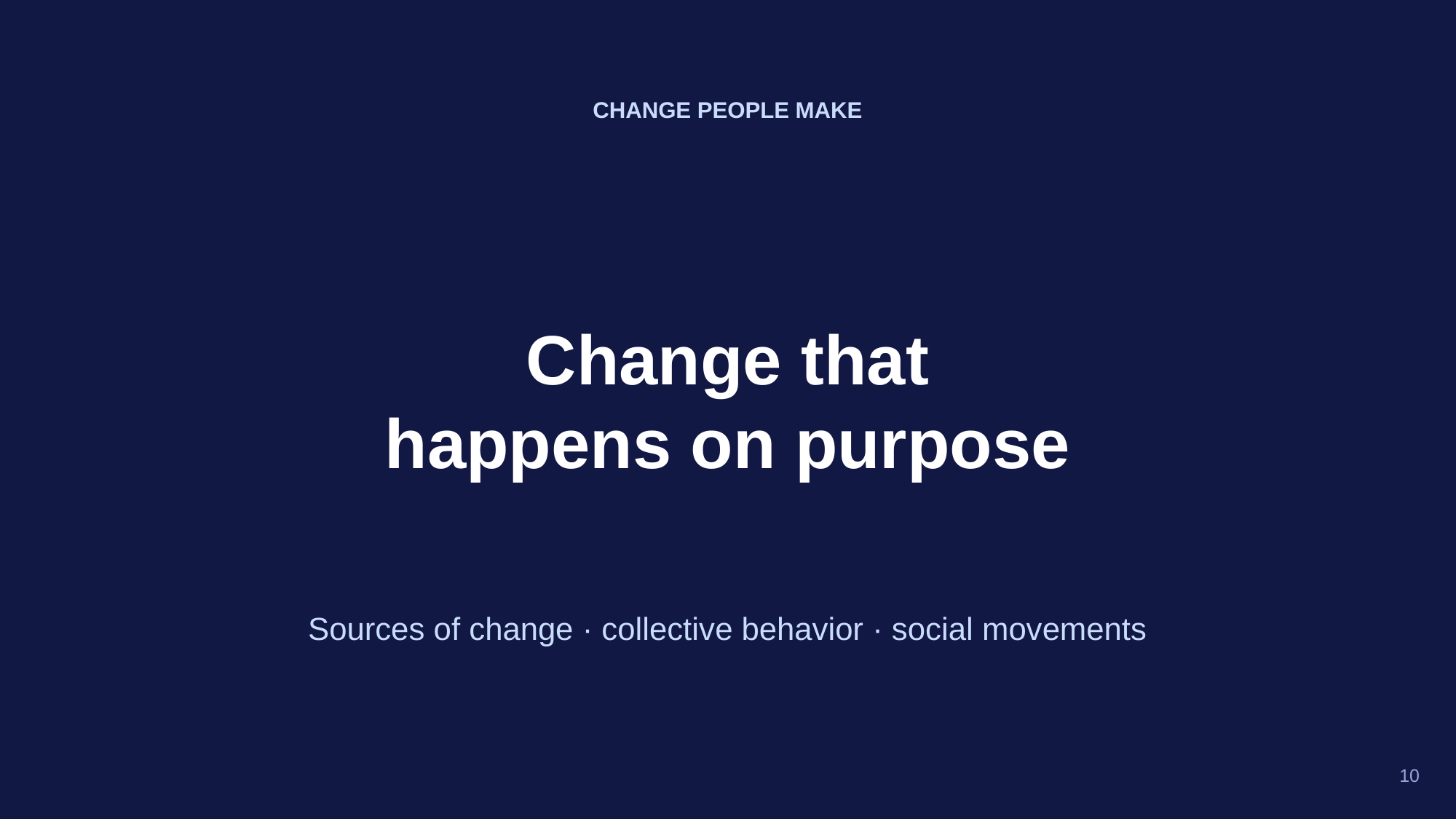

CHANGE PEOPLE MAKE
Change that
happens on purpose
Sources of change · collective behavior · social movements
10